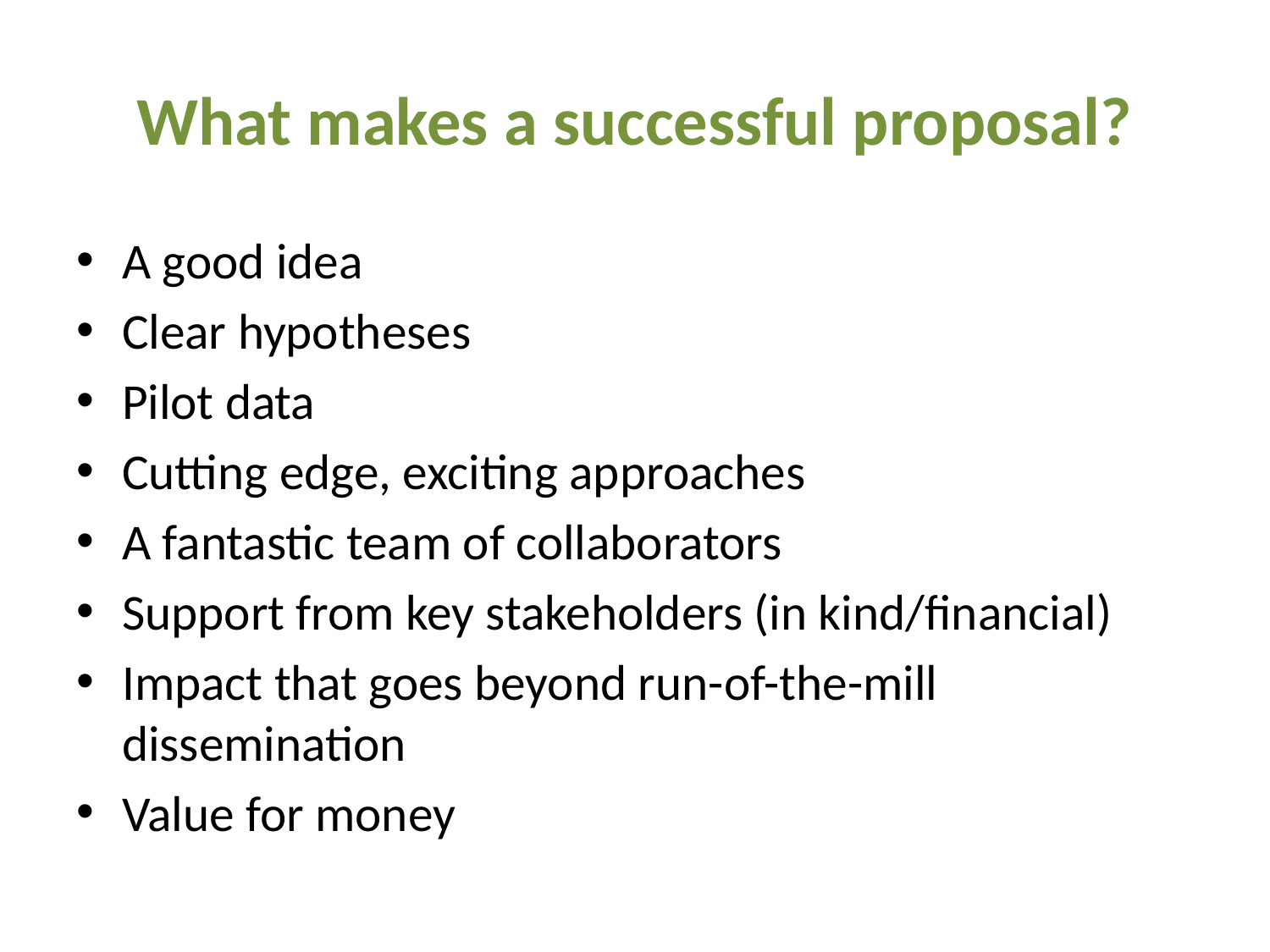

# What makes a successful proposal?
A good idea
Clear hypotheses
Pilot data
Cutting edge, exciting approaches
A fantastic team of collaborators
Support from key stakeholders (in kind/financial)
Impact that goes beyond run-of-the-mill dissemination
Value for money